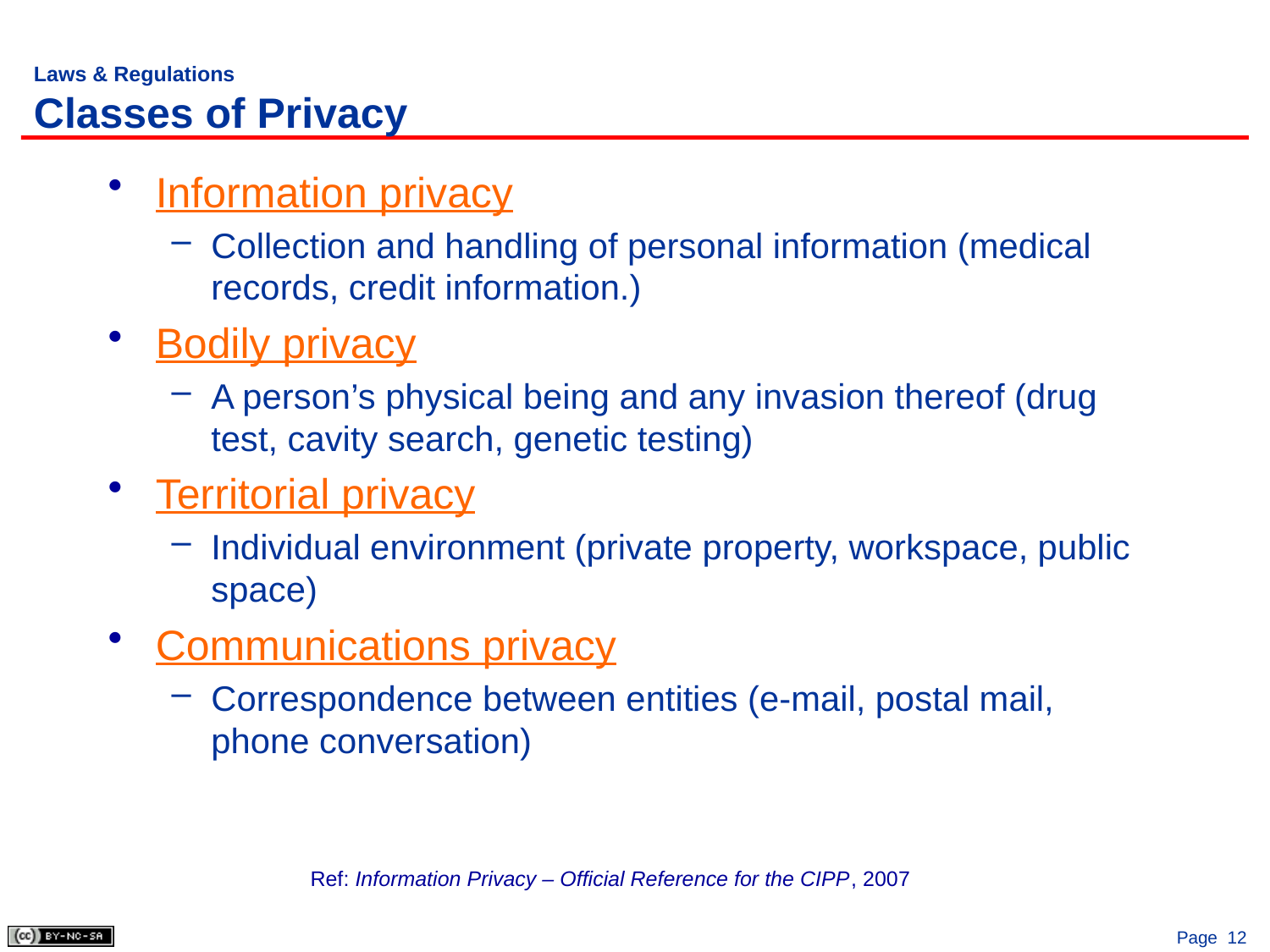

# Laws & Regulations Classes of Privacy
Information privacy
Collection and handling of personal information (medical records, credit information.)
Bodily privacy
A person’s physical being and any invasion thereof (drug test, cavity search, genetic testing)
Territorial privacy
Individual environment (private property, workspace, public space)
Communications privacy
Correspondence between entities (e-mail, postal mail, phone conversation)

Ref: Information Privacy – Official Reference for the CIPP, 2007
Page  12